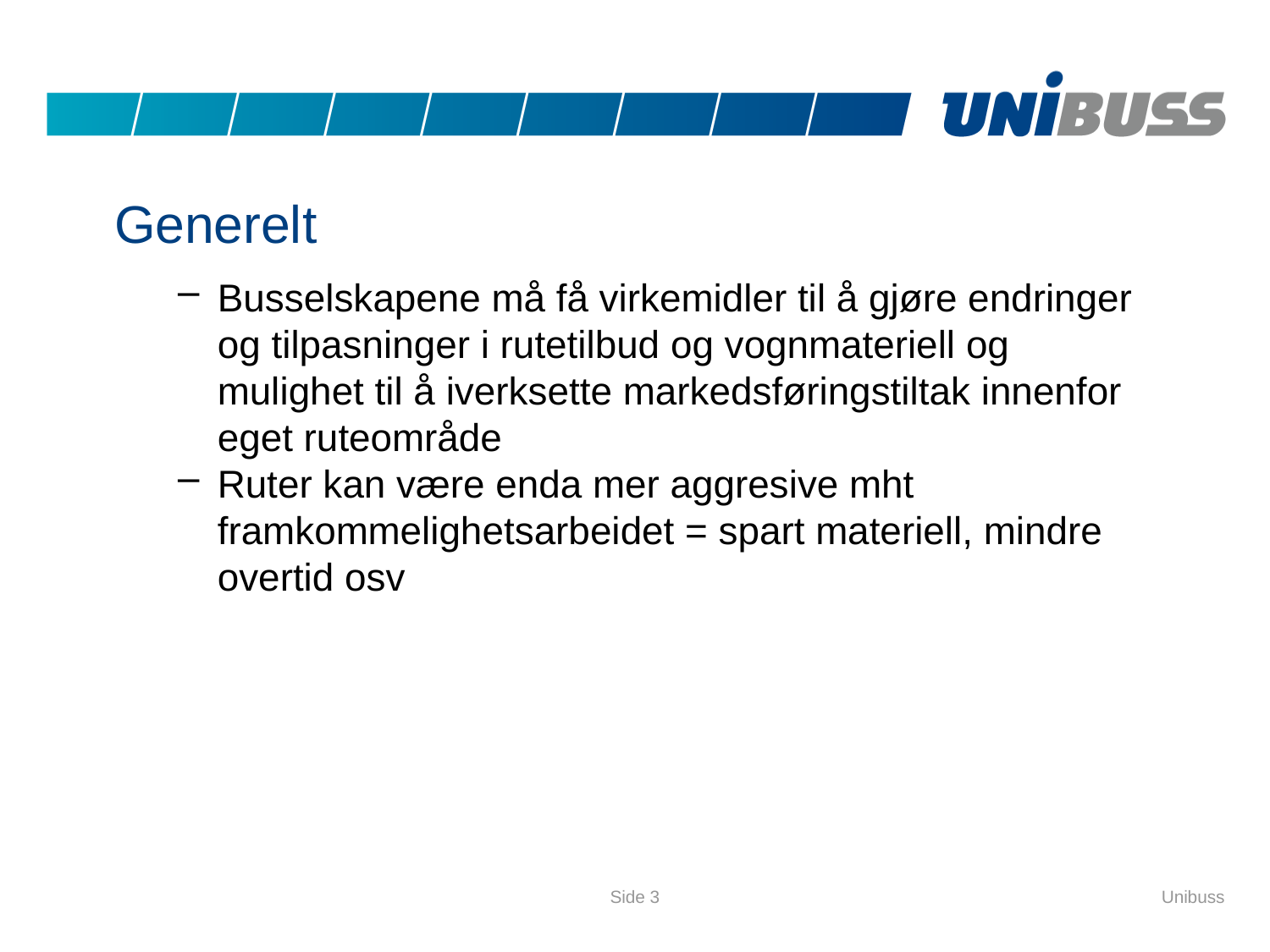

# Generelt
Busselskapene må få virkemidler til å gjøre endringer og tilpasninger i rutetilbud og vognmateriell og mulighet til å iverksette markedsføringstiltak innenfor eget ruteområde
Ruter kan være enda mer aggresive mht framkommelighetsarbeidet = spart materiell, mindre overtid osv
Side 3
Unibuss